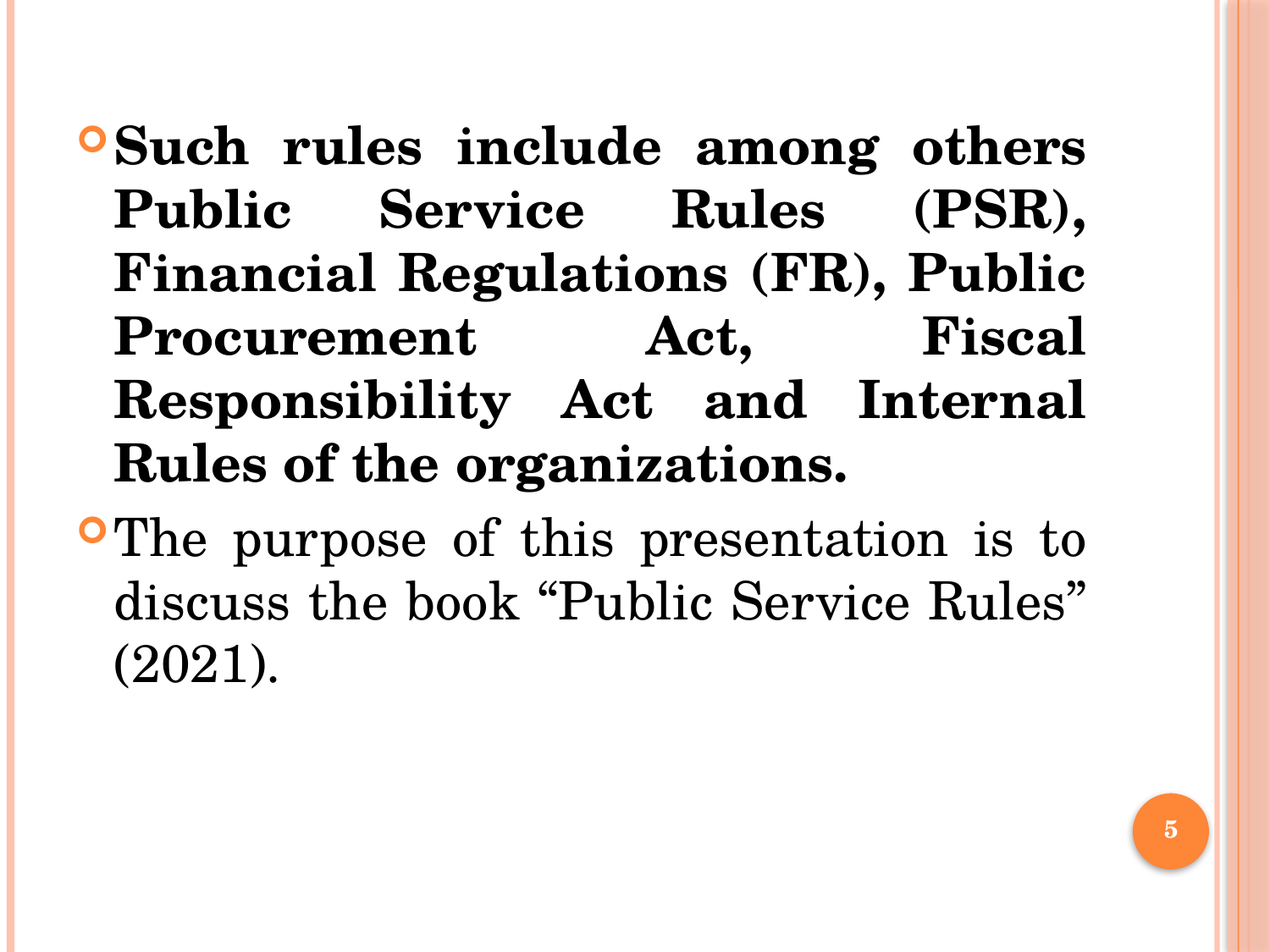

Such rules include among others Public Service Rules (PSR), Financial Regulations (FR), Public Procurement Act, Fiscal Responsibility Act and Internal Rules of the organizations.
The purpose of this presentation is to discuss the book “Public Service Rules” (2021).

5